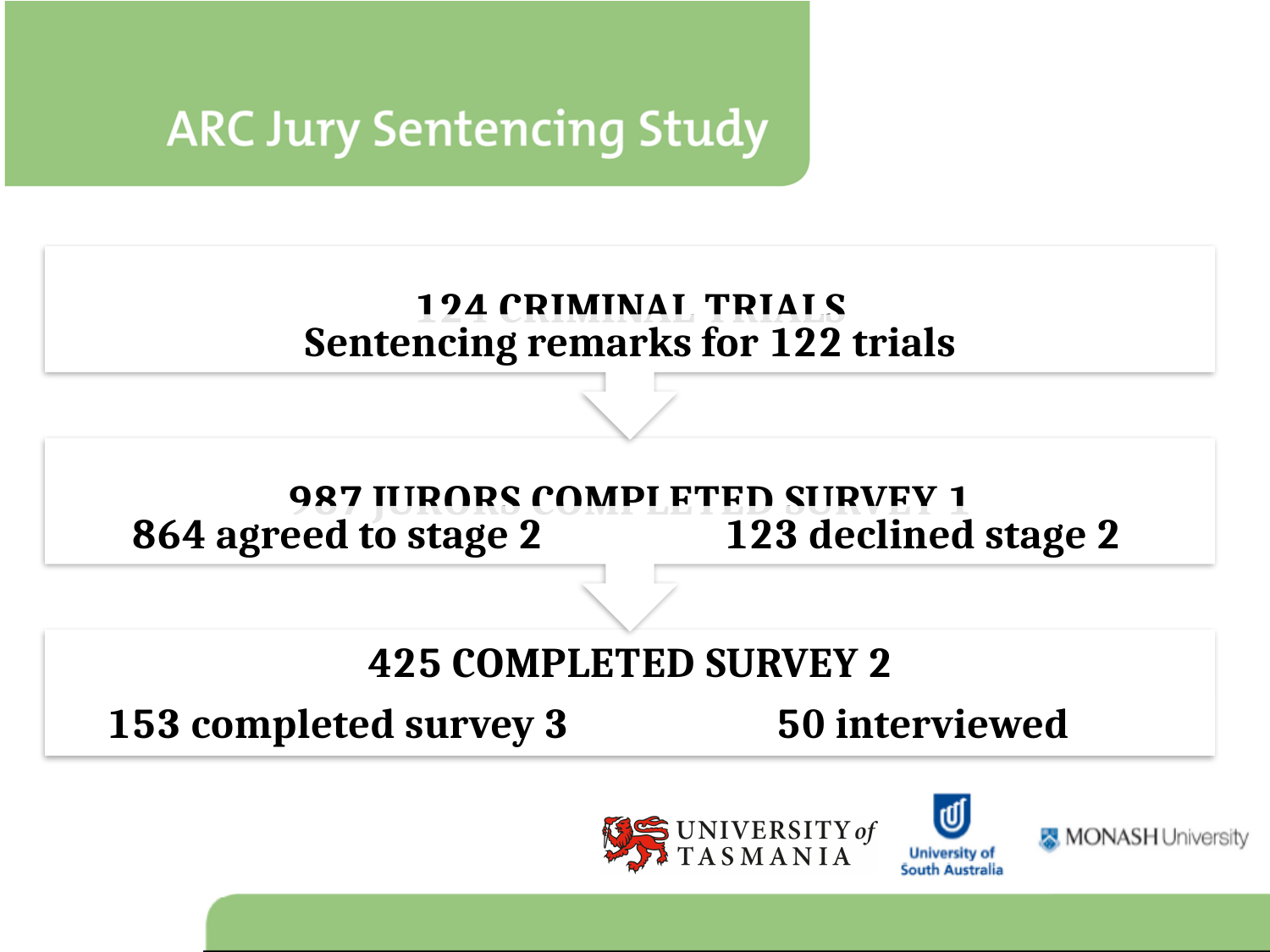

425 COMPLETED SURVEY 2
153 completed survey 3
50 interviewed
987 JURORS COMPLETED SURVEY 1
864 agreed to stage 2
123 declined stage 2
124 CRIMINAL TRIALS
Sentencing remarks for 122 trials